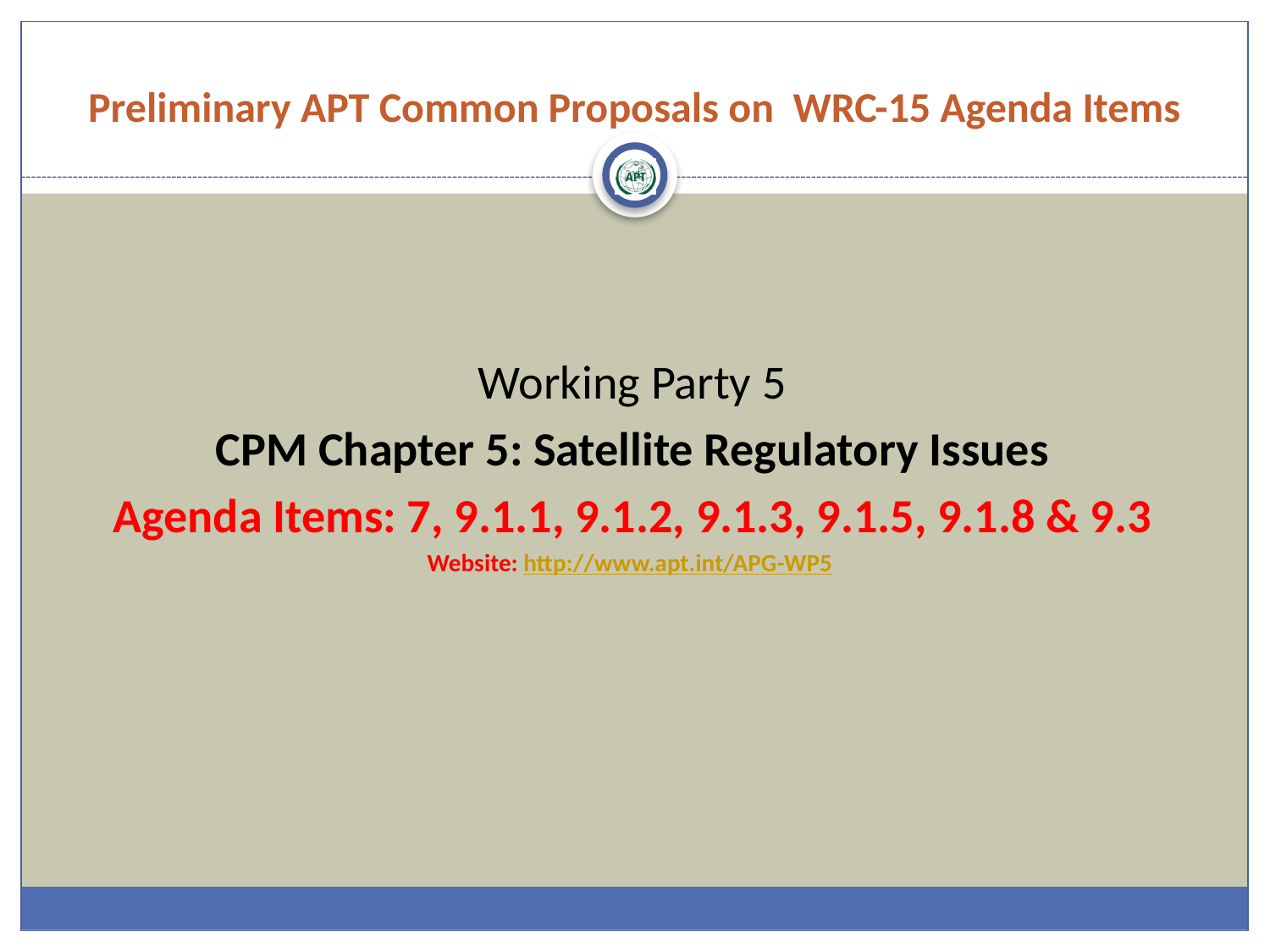

# Preliminary APT Common Proposals on  WRC-15 Agenda Items

Working Party 5
CPM Chapter 5: Satellite Regulatory Issues
Agenda Items: 7, 9.1.1, 9.1.2, 9.1.3, 9.1.5, 9.1.8 & 9.3
Website: http://www.apt.int/APG-WP5